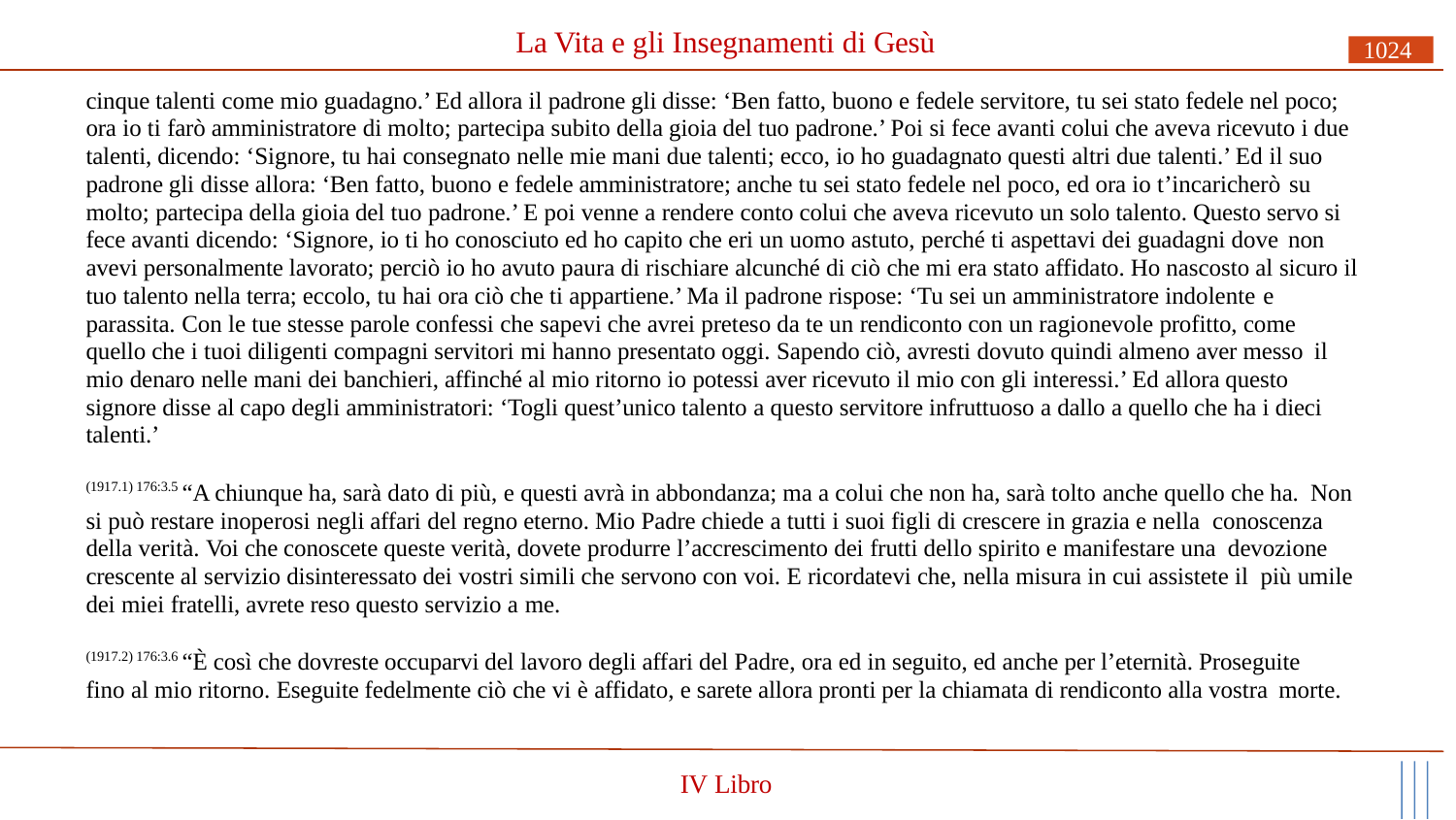

# La Vita e gli Insegnamenti di Gesù
1024

cinque talenti come mio guadagno.’ Ed allora il padrone gli disse: ‘Ben fatto, buono e fedele servitore, tu sei stato fedele nel poco;  ora io ti farò amministratore di molto; partecipa subito della gioia del tuo padrone.’ Poi si fece avanti colui che aveva ricevuto i due  talenti, dicendo: ‘Signore, tu hai consegnato nelle mie mani due talenti; ecco, io ho guadagnato questi altri due talenti.’ Ed il suo  padrone gli disse allora: ‘Ben fatto, buono e fedele amministratore; anche tu sei stato fedele nel poco, ed ora io t’incaricherò su
molto; partecipa della gioia del tuo padrone.’ E poi venne a rendere conto colui che aveva ricevuto un solo talento. Questo servo si  fece avanti dicendo: ‘Signore, io ti ho conosciuto ed ho capito che eri un uomo astuto, perché ti aspettavi dei guadagni dove non
avevi personalmente lavorato; perciò io ho avuto paura di rischiare alcunché di ciò che mi era stato affidato. Ho nascosto al sicuro il  tuo talento nella terra; eccolo, tu hai ora ciò che ti appartiene.’ Ma il padrone rispose: ‘Tu sei un amministratore indolente e
parassita. Con le tue stesse parole confessi che sapevi che avrei preteso da te un rendiconto con un ragionevole profitto, come  quello che i tuoi diligenti compagni servitori mi hanno presentato oggi. Sapendo ciò, avresti dovuto quindi almeno aver messo il
mio denaro nelle mani dei banchieri, affinché al mio ritorno io potessi aver ricevuto il mio con gli interessi.’ Ed allora questo  signore disse al capo degli amministratori: ‘Togli quest’unico talento a questo servitore infruttuoso a dallo a quello che ha i dieci  talenti.’

(1917.1) 176:3.5 “A chiunque ha, sarà dato di più, e questi avrà in abbondanza; ma a colui che non ha, sarà tolto anche quello che ha.  Non si può restare inoperosi negli affari del regno eterno. Mio Padre chiede a tutti i suoi figli di crescere in grazia e nella  conoscenza della verità. Voi che conoscete queste verità, dovete produrre l’accrescimento dei frutti dello spirito e manifestare una  devozione crescente al servizio disinteressato dei vostri simili che servono con voi. E ricordatevi che, nella misura in cui assistete il  più umile dei miei fratelli, avrete reso questo servizio a me.

(1917.2) 176:3.6 “È così che dovreste occuparvi del lavoro degli affari del Padre, ora ed in seguito, ed anche per l’eternità. Proseguite  fino al mio ritorno. Eseguite fedelmente ciò che vi è affidato, e sarete allora pronti per la chiamata di rendiconto alla vostra morte.

IV Libro